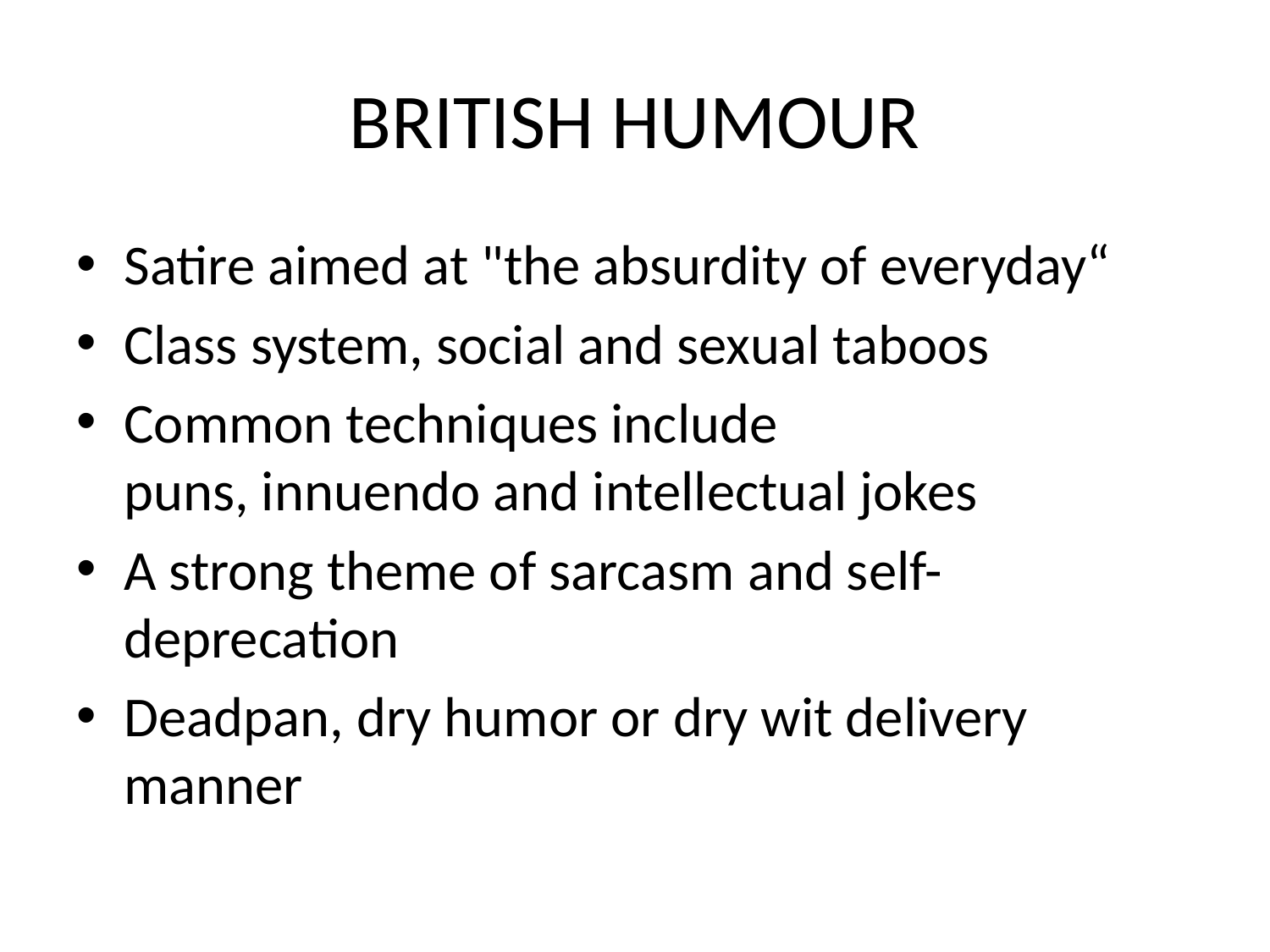

# BRITISH HUMOUR
Satire aimed at "the absurdity of everyday“
Class system, social and sexual taboos
Common techniques include puns, innuendo and intellectual jokes
A strong theme of sarcasm and self-deprecation
Deadpan, dry humor or dry wit delivery manner